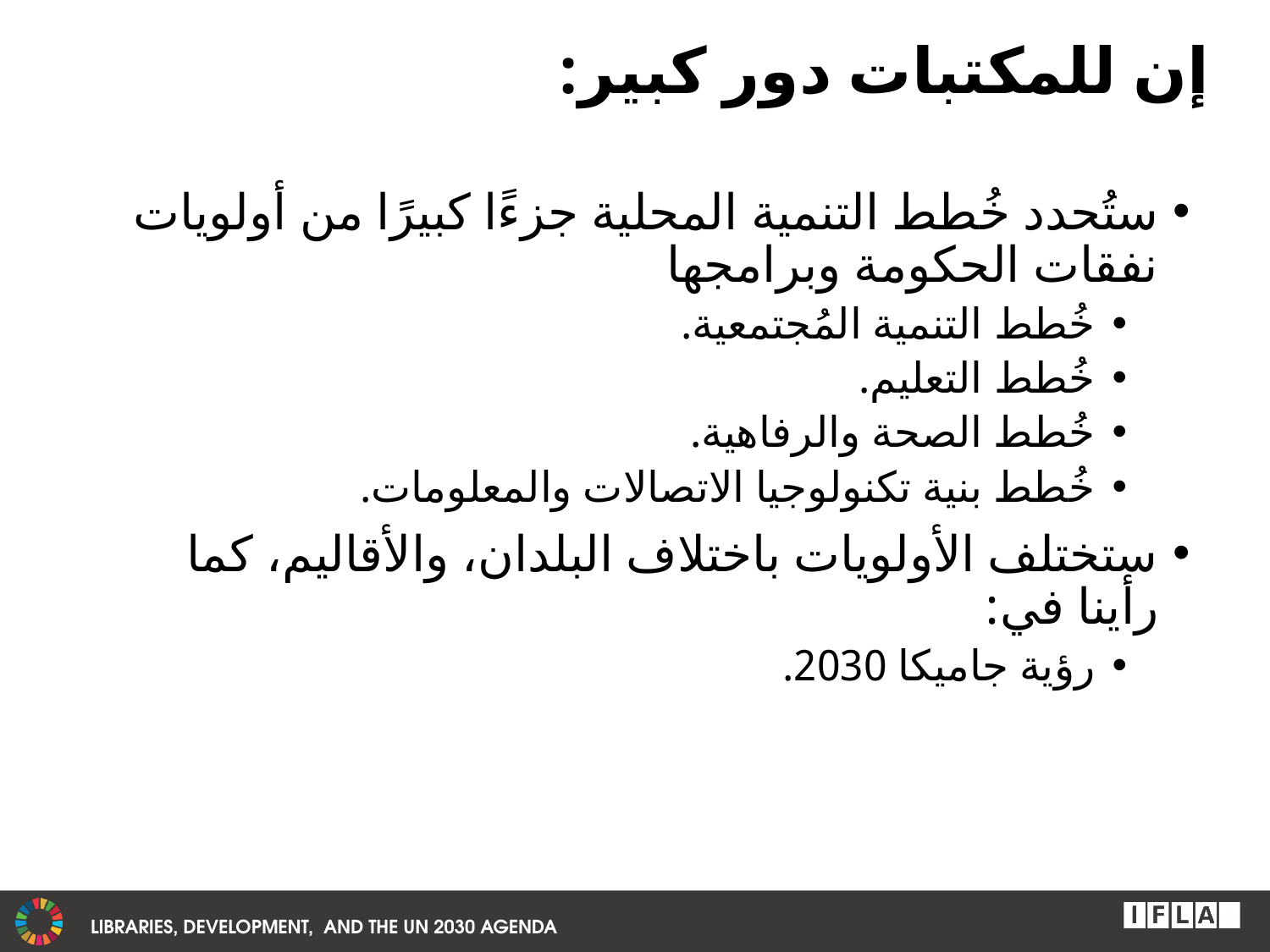

# إن للمكتبات دور كبير:
ستُحدد خُطط التنمية المحلية جزءًا كبيرًا من أولويات نفقات الحكومة وبرامجها
خُطط التنمية المُجتمعية.
خُطط التعليم.
خُطط الصحة والرفاهية.
خُطط بنية تكنولوجيا الاتصالات والمعلومات.
ستختلف الأولويات باختلاف البلدان، والأقاليم، كما رأينا في:
رؤية جاميكا 2030.